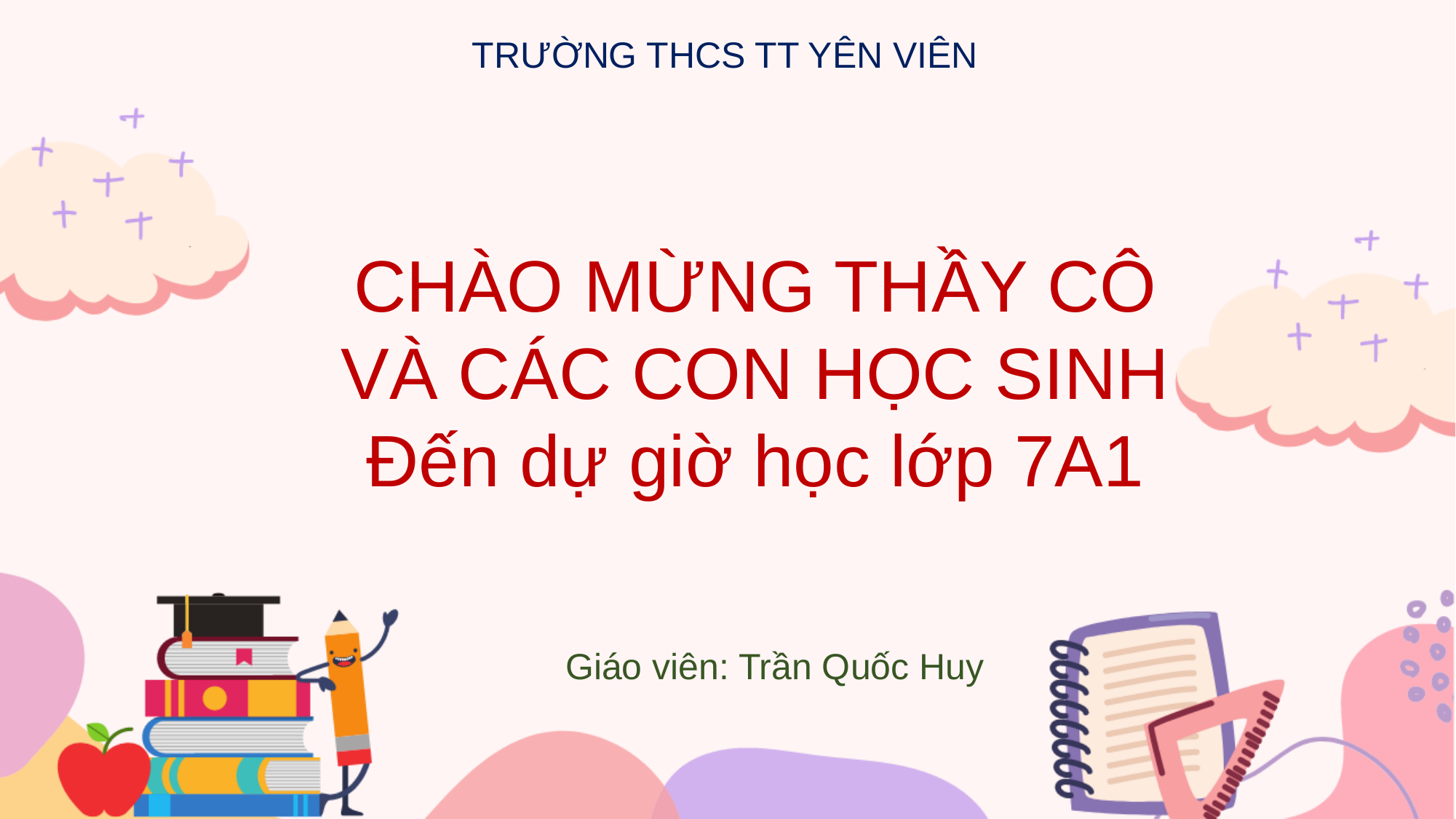

TRƯỜNG THCS TT YÊN VIÊN
CHÀO MỪNG THẦY CÔ VÀ CÁC CON HỌC SINH
Đến dự giờ học lớp 7A1
Giáo viên: Trần Quốc Huy